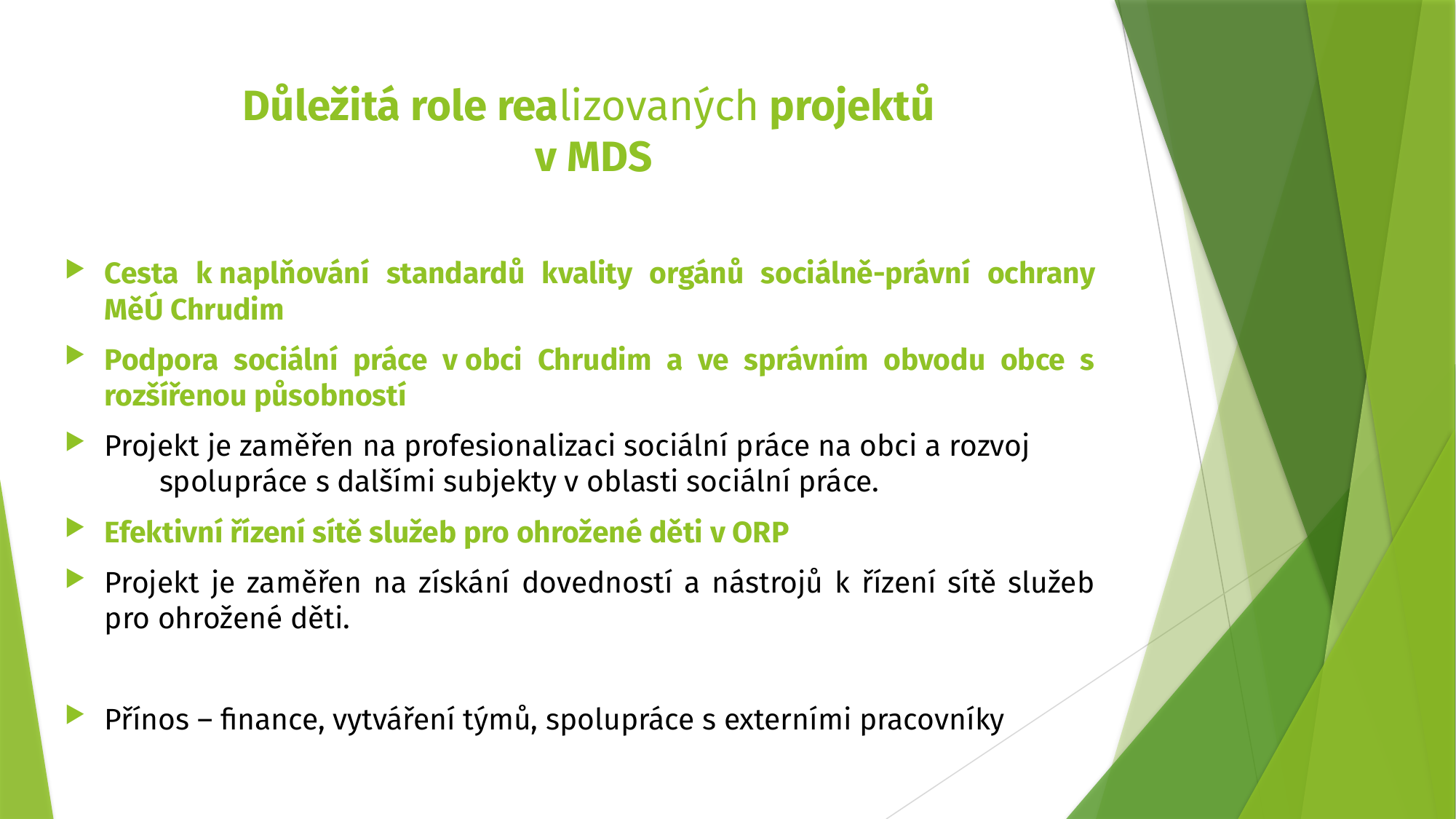

# Důležitá role realizovaných projektů v MDS

Cesta k naplňování standardů kvality orgánů sociálně-právní ochrany MěÚ Chrudim
Podpora sociální práce v obci Chrudim a ve správním obvodu obce s rozšířenou působností
Projekt je zaměřen na profesionalizaci sociální práce na obci a rozvoj                spolupráce s dalšími subjekty v oblasti sociální práce.
Efektivní řízení sítě služeb pro ohrožené děti v ORP
Projekt je zaměřen na získání dovedností a nástrojů k řízení sítě služeb pro ohrožené děti.

Přínos – finance, vytváření týmů, spolupráce s externími pracovníky